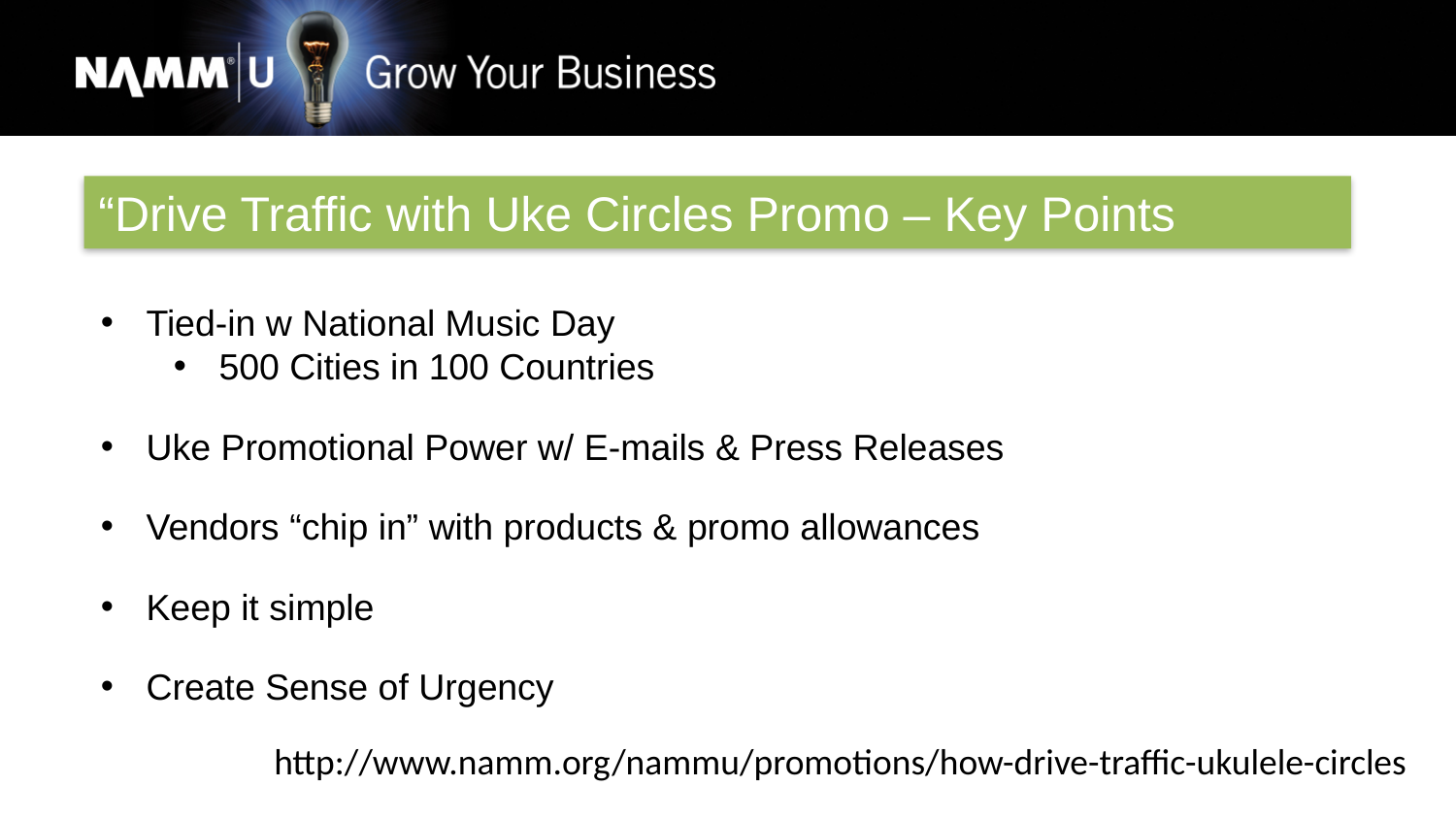

“Drive Traffic with Uke Circles Promo – Key Points
Tied-in w National Music Day
500 Cities in 100 Countries
Uke Promotional Power w/ E-mails & Press Releases
Vendors “chip in” with products & promo allowances
Keep it simple
Create Sense of Urgency
http://www.namm.org/nammu/promotions/how-drive-traffic-ukulele-circles